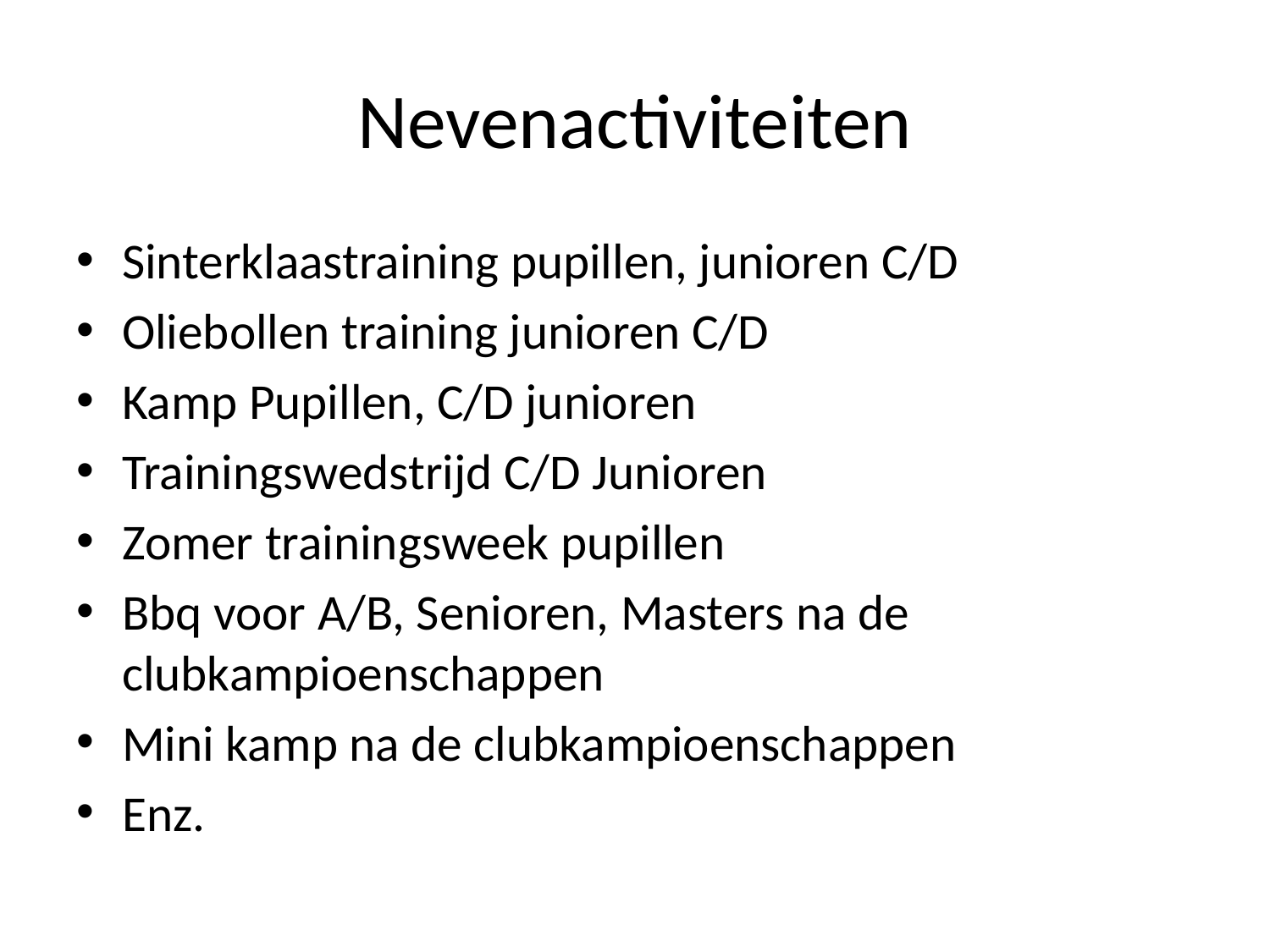

# Nevenactiviteiten
Sinterklaastraining pupillen, junioren C/D
Oliebollen training junioren C/D
Kamp Pupillen, C/D junioren
Trainingswedstrijd C/D Junioren
Zomer trainingsweek pupillen
Bbq voor A/B, Senioren, Masters na de clubkampioenschappen
Mini kamp na de clubkampioenschappen
Enz.